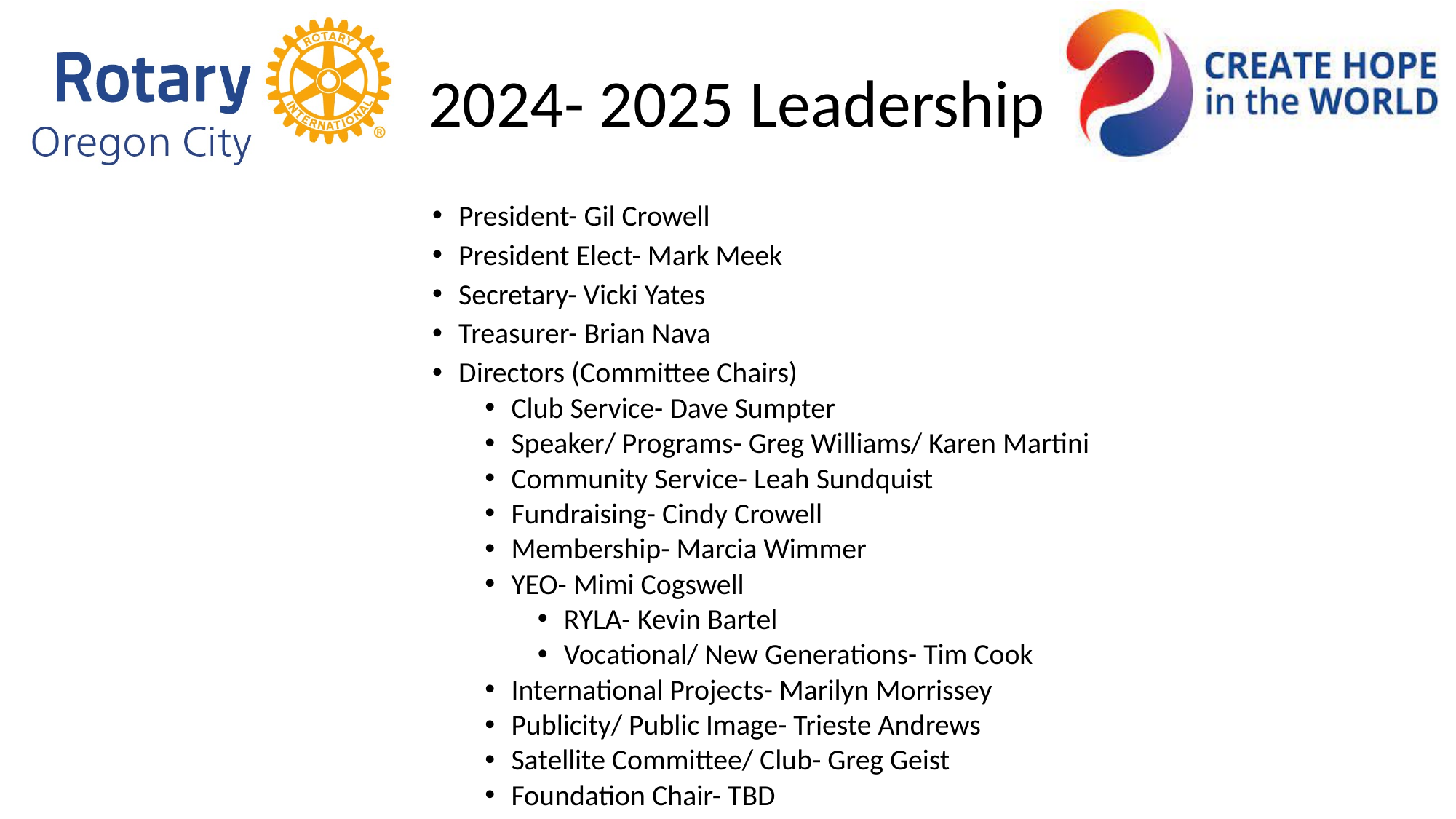

# 2024- 2025 Leadership

President- Gil Crowell
President Elect- Mark Meek
Secretary- Vicki Yates
Treasurer- Brian Nava
Directors (Committee Chairs)
Club Service- Dave Sumpter
Speaker/ Programs- Greg Williams/ Karen Martini
Community Service- Leah Sundquist
Fundraising- Cindy Crowell
Membership- Marcia Wimmer
YEO- Mimi Cogswell
RYLA- Kevin Bartel
Vocational/ New Generations- Tim Cook
International Projects- Marilyn Morrissey
Publicity/ Public Image- Trieste Andrews
Satellite Committee/ Club- Greg Geist
Foundation Chair- TBD